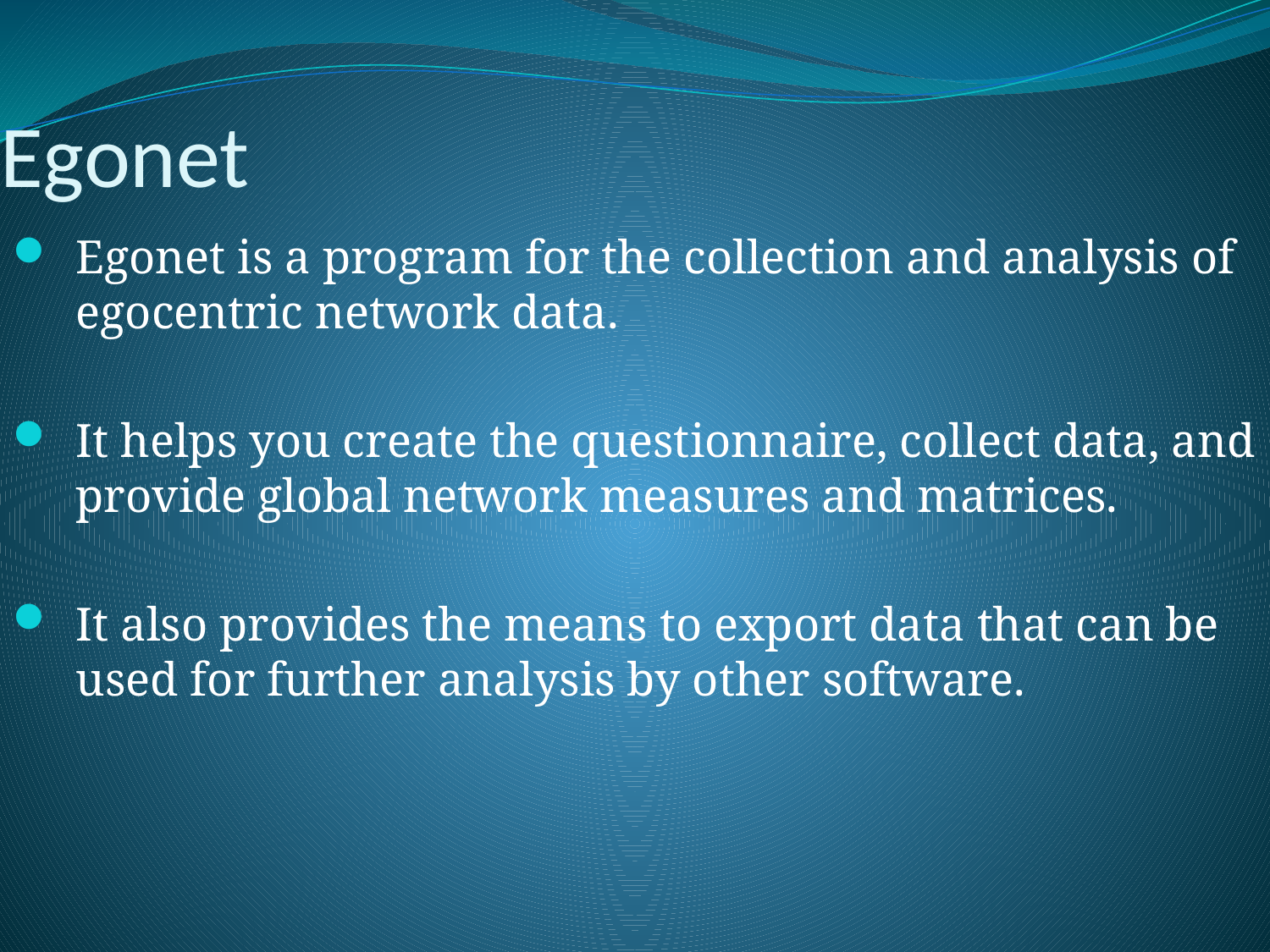

Egonet
Egonet is a program for the collection and analysis of egocentric network data.

It helps you create the questionnaire, collect data, and provide global network measures and matrices.

It also provides the means to export data that can be used for further analysis by other software.